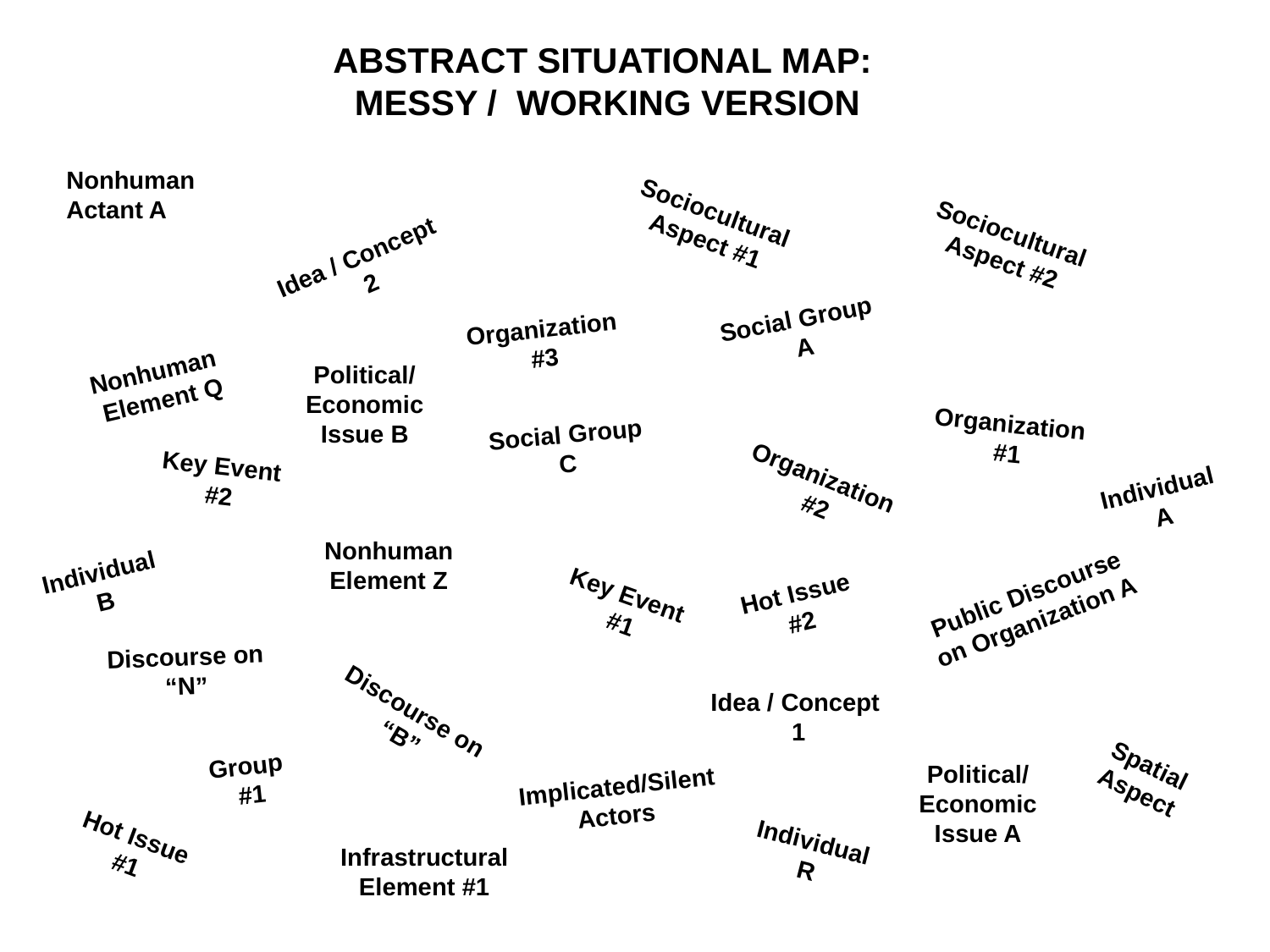

ABSTRACT SITUATIONAL MAP:
MESSY /  WORKING VERSION
Nonhuman
Actant A
Sociocultural
Aspect #1
Sociocultural
Aspect #2
Idea / Concept
2
Social Group
A
Organization
#3
Nonhuman
Element Q
Political/Economic Issue B
Organization
#1
Social Group
C
Key Event
#2
Organization
 #2
Individual
A
Nonhuman
Element Z
Individual
B
Public Discourse
on Organization A
Hot Issue
#2
Key Event
#1
Discourse on
“N”
Idea / Concept
1
Discourse on
“B”
Spatial
Aspect
Group
#1
Political/Economic Issue A
Implicated/Silent Actors
Hot Issue
#1
Individual
R
Infrastructural
Element #1